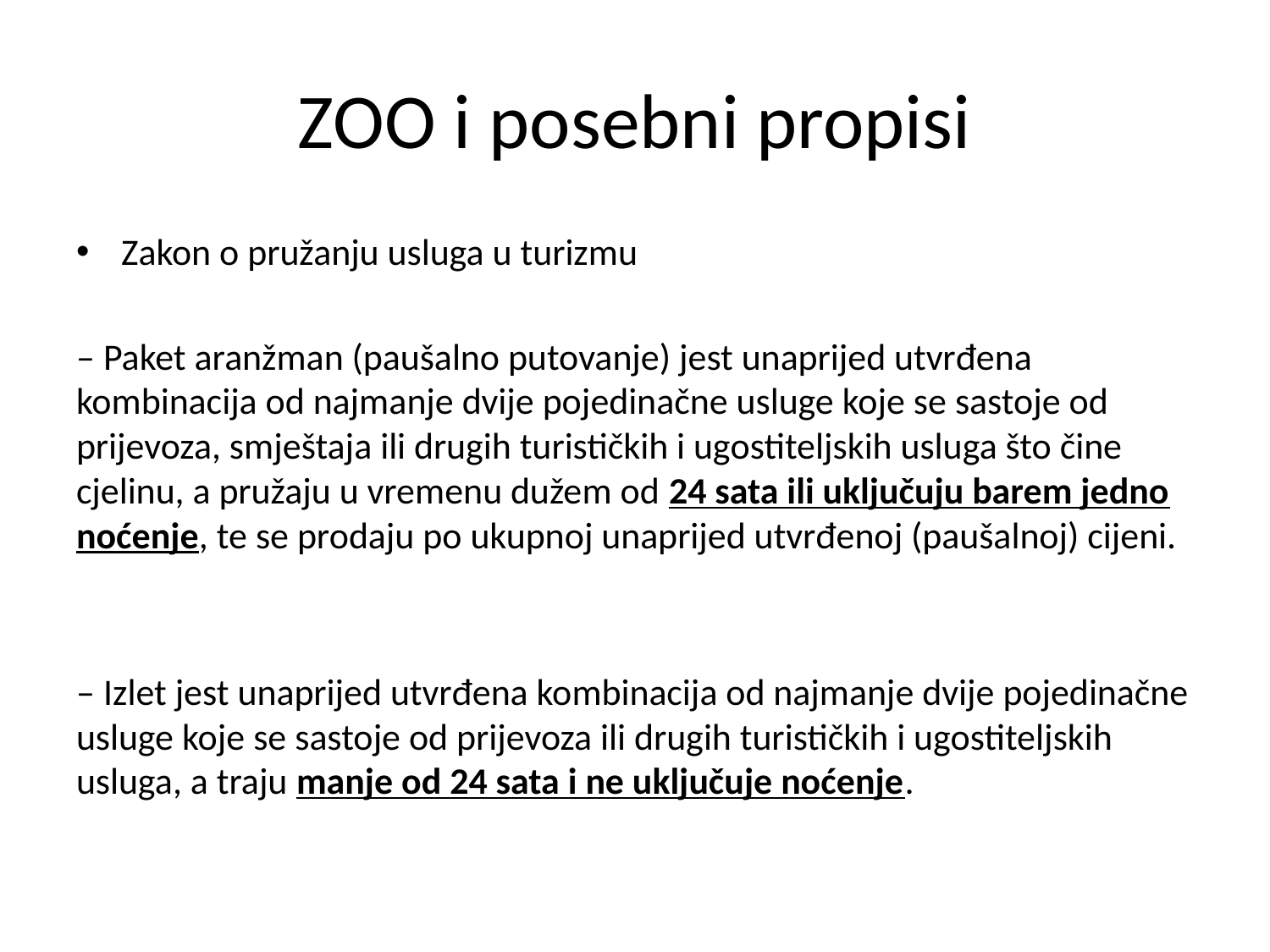

# ZOO i posebni propisi
Zakon o pružanju usluga u turizmu

– Paket aranžman (paušalno putovanje) jest unaprijed utvrđena kombinacija od najmanje dvije pojedinačne usluge koje se sastoje od prijevoza, smještaja ili drugih turističkih i ugostiteljskih usluga što čine cjelinu, a pružaju u vremenu dužem od 24 sata ili uključuju barem jedno noćenje, te se prodaju po ukupnoj unaprijed utvrđenoj (paušalnoj) cijeni.

– Izlet jest unaprijed utvrđena kombinacija od najmanje dvije pojedinačne usluge koje se sastoje od prijevoza ili drugih turističkih i ugostiteljskih usluga, a traju manje od 24 sata i ne uključuje noćenje.